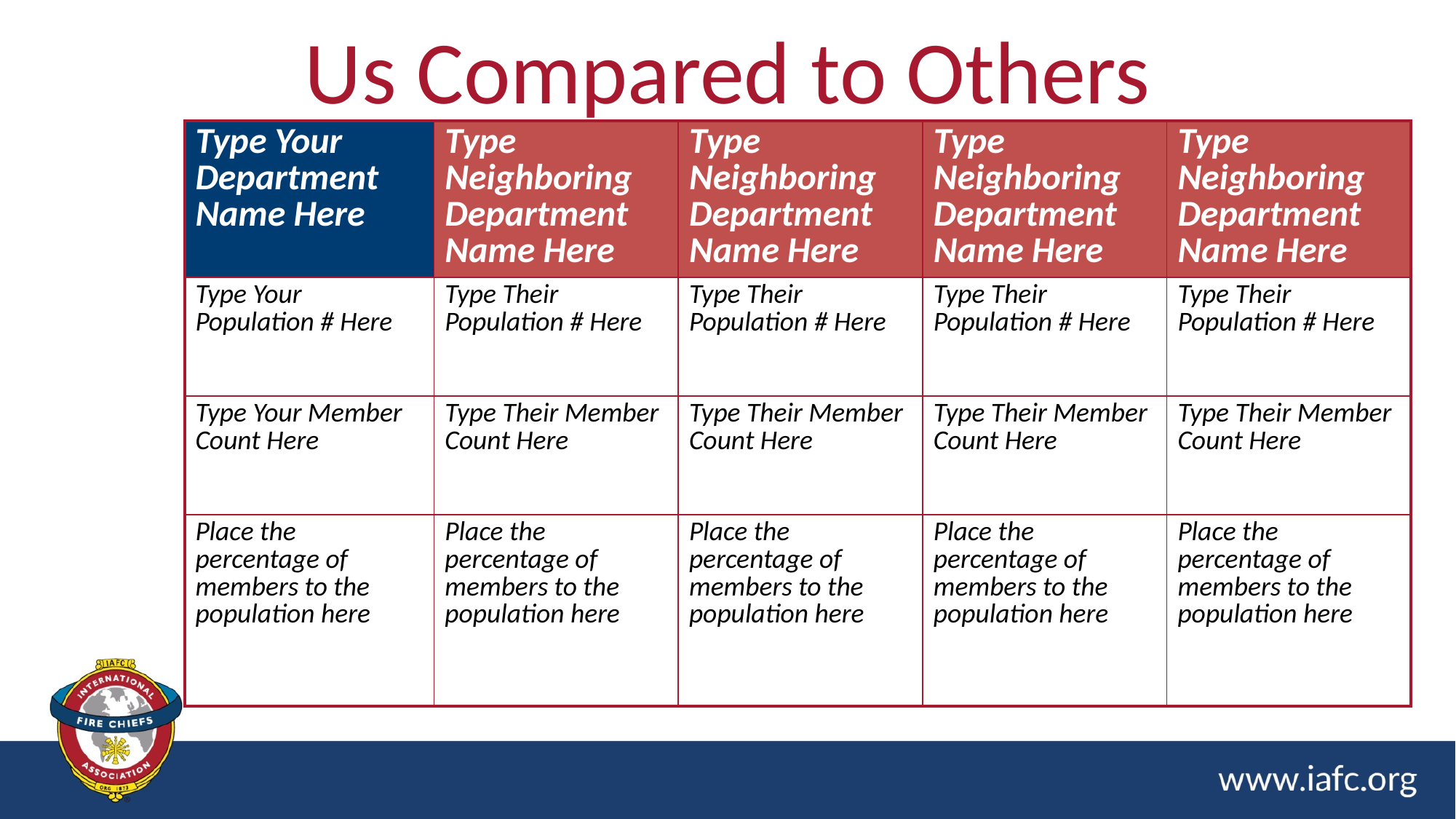

# Us Compared to Others
| Type Your Department Name Here | Type Neighboring Department Name Here | Type Neighboring Department Name Here | Type Neighboring Department Name Here | Type Neighboring Department Name Here |
| --- | --- | --- | --- | --- |
| Type Your Population # Here | Type Their Population # Here | Type Their Population # Here | Type Their Population # Here | Type Their Population # Here |
| Type Your Member Count Here | Type Their Member Count Here | Type Their Member Count Here | Type Their Member Count Here | Type Their Member Count Here |
| Place the percentage of members to the population here | Place the percentage of members to the population here | Place the percentage of members to the population here | Place the percentage of members to the population here | Place the percentage of members to the population here |